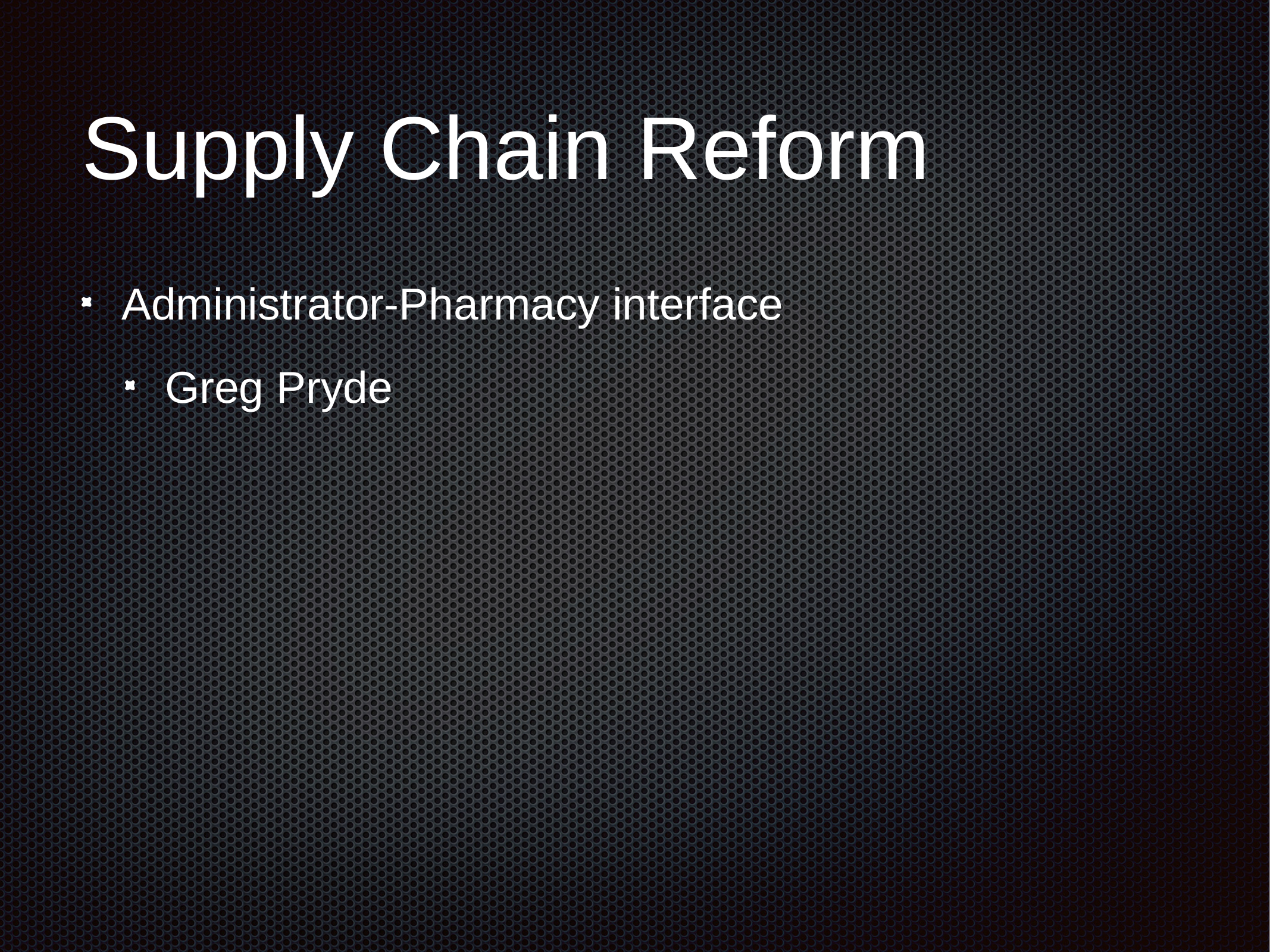

# Supply Chain Reform
Administrator-Pharmacy interface
Greg Pryde